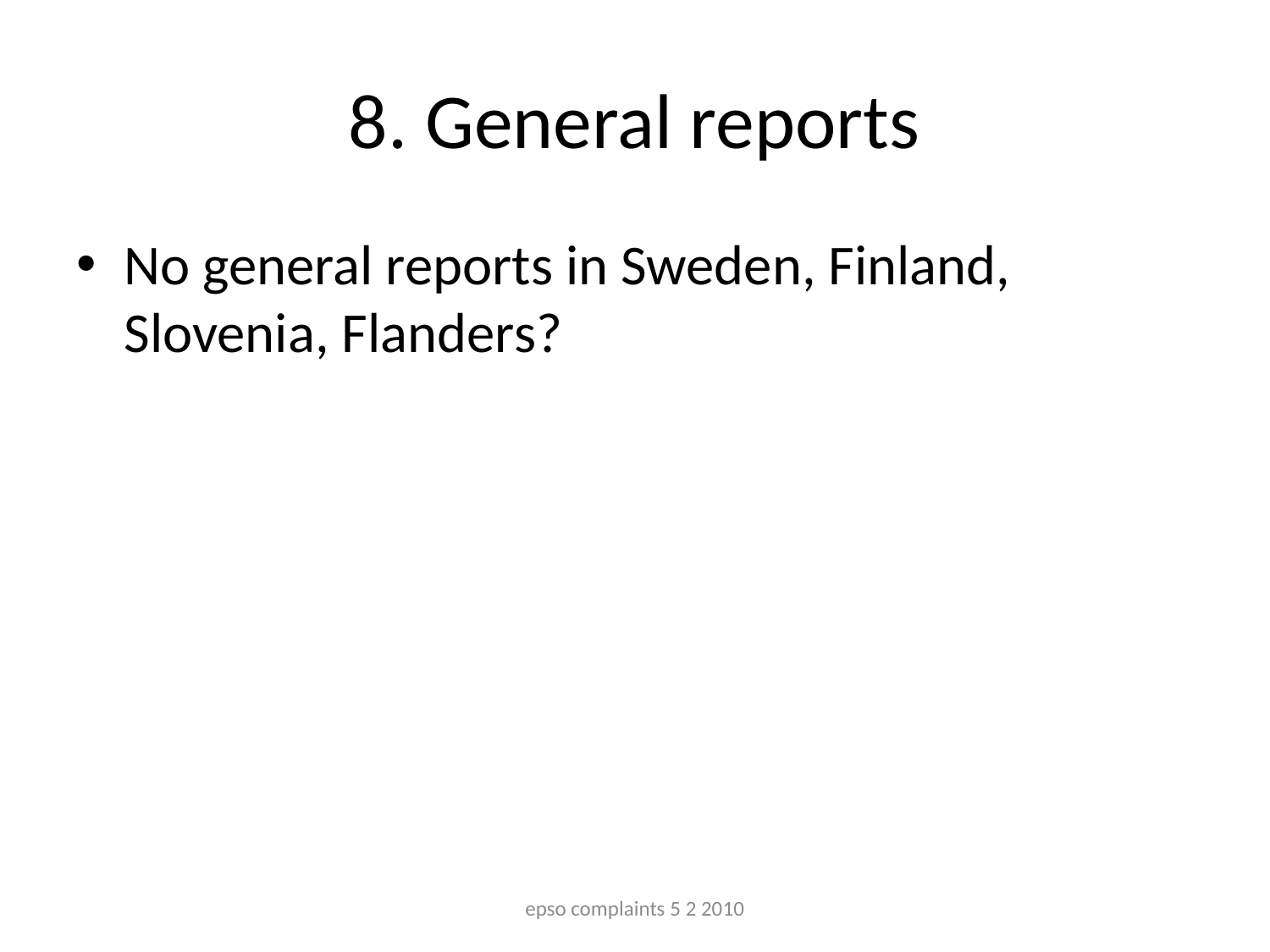

# 8. General reports
No general reports in Sweden, Finland, Slovenia, Flanders?
epso complaints 5 2 2010